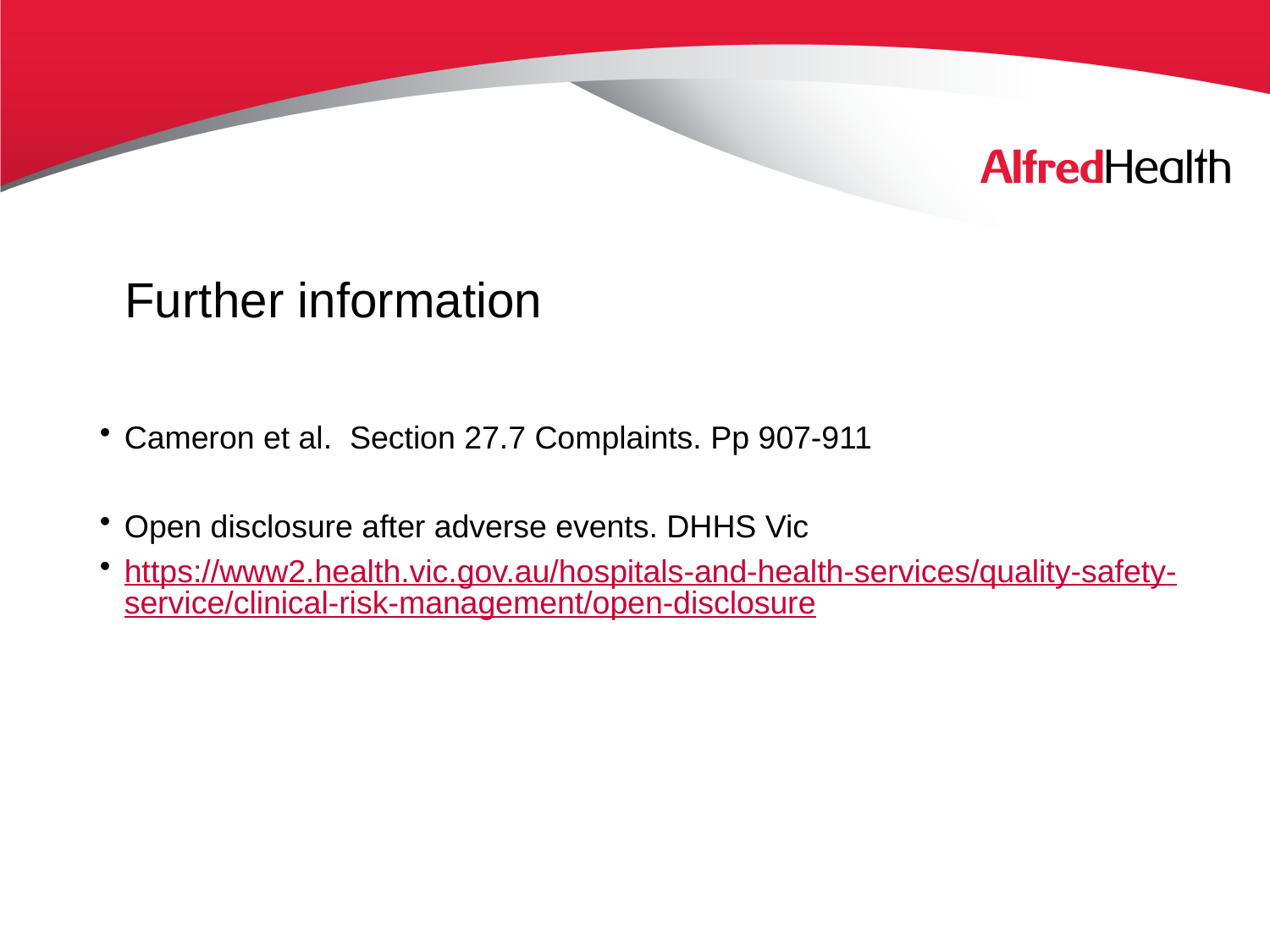

# Further information
Cameron et al.  Section 27.7 Complaints. Pp 907-911

Open disclosure after adverse events. DHHS Vic
https://www2.health.vic.gov.au/hospitals-and-health-services/quality-safety-service/clinical-risk-management/open-disclosure